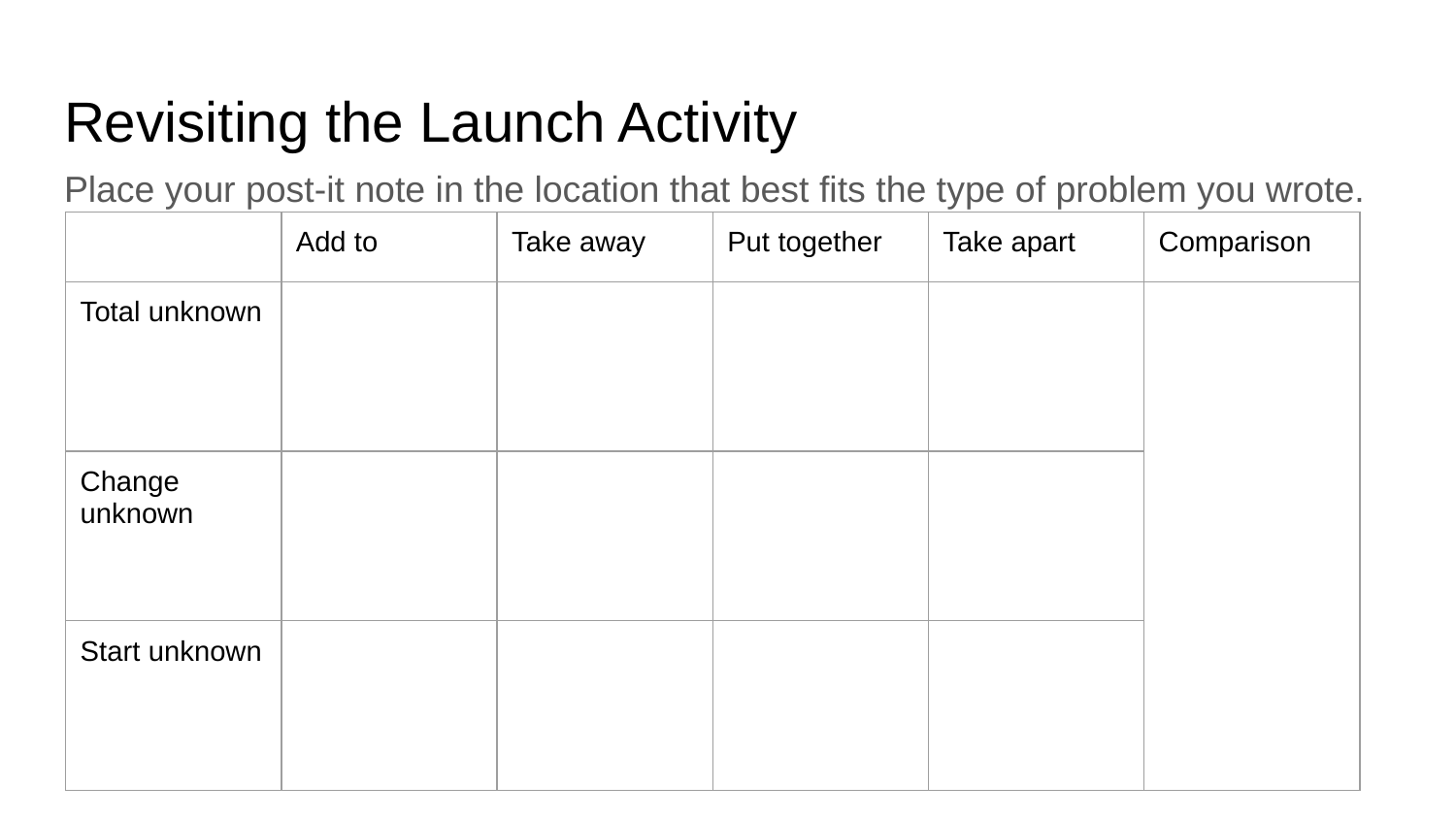

# Revisiting the Launch Activity
Place your post-it note in the location that best fits the type of problem you wrote.
|  | Add to | Take away | Put together | Take apart | Comparison |
| --- | --- | --- | --- | --- | --- |
| Total unknown |  |  |  |  |  |
| Change unknown |  |  |  |  |  |
| Start unknown |  |  |  |  |  |